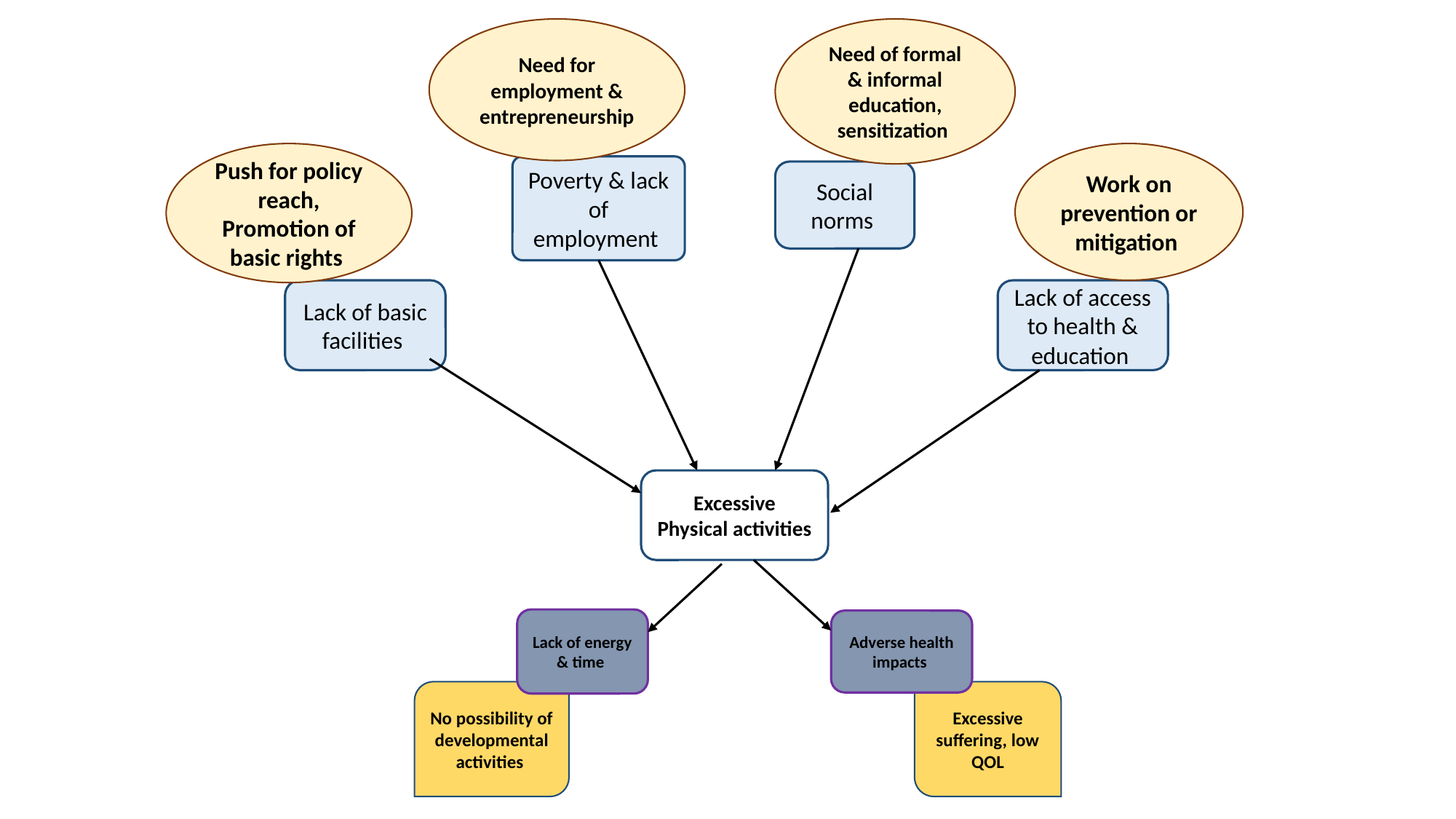

Need for employment & entrepreneurship
Need of formal & informal education, sensitization
Push for policy reach, Promotion of basic rights
Work on prevention or mitigation
Poverty & lack of employment
Social norms
Lack of basic facilities
Lack of access to health & education
Excessive Physical activities
Lack of energy & time
Adverse health impacts
Excessive suffering, low QOL
No possibility of developmental activities